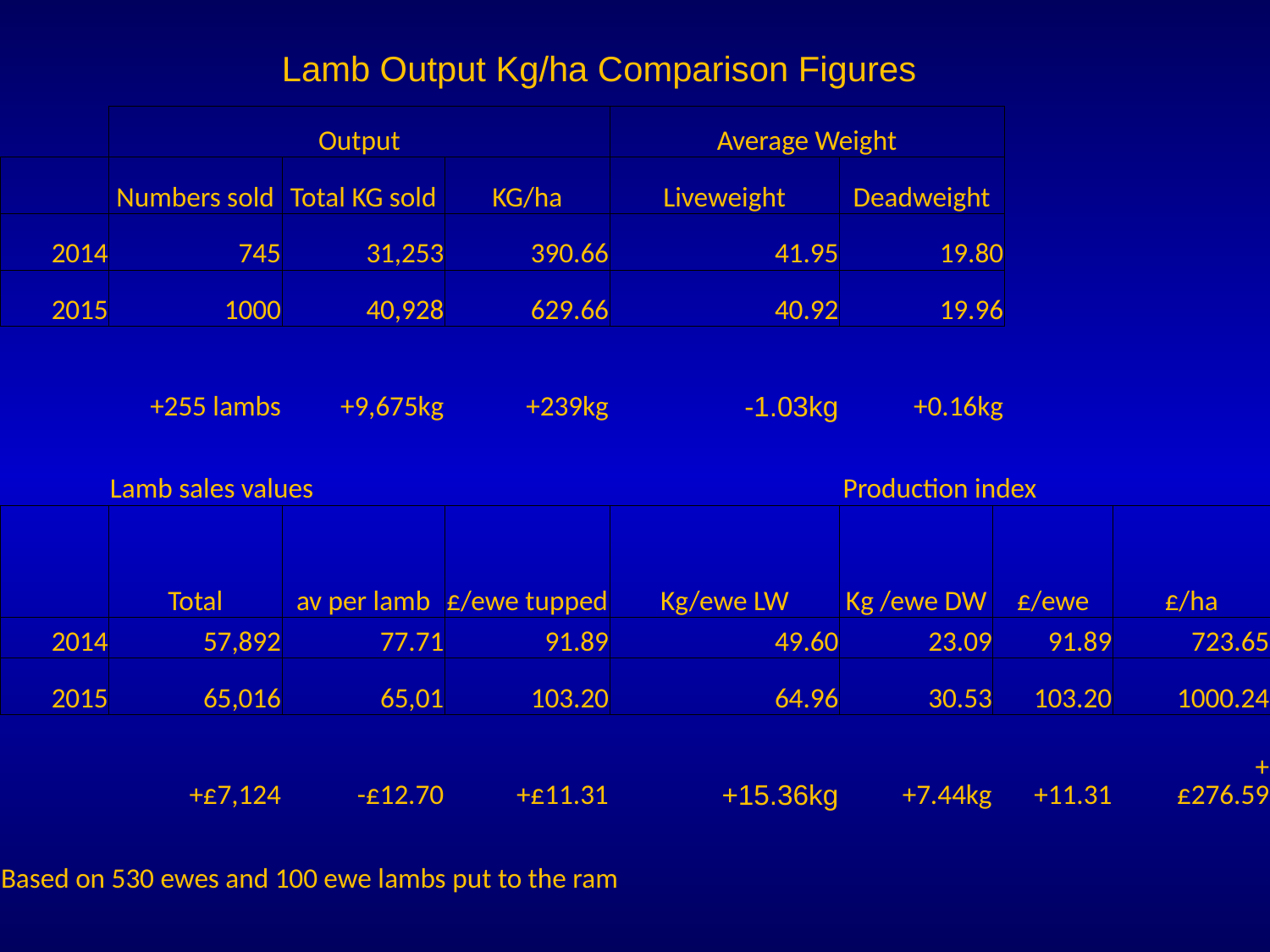

# Lamb Output Kg/ha Comparison Figures
|  |  |  |  | Output |  |  | Average Weight |  |  |  |  |
| --- | --- | --- | --- | --- | --- | --- | --- | --- | --- | --- | --- |
|  |  |  |  | Numbers sold | Total KG sold | KG/ha | Liveweight | Deadweight |  |  |  |
| 2014 |  |  |  | 745 | 31,253 | 390.66 | 41.95 | 19.80 |  |  |  |
| 2015 |  |  |  | 1000 | 40,928 | 629.66 | 40.92 | 19.96 |  |  |  |
|  |  |  |  | +255 lambs | +9,675kg | +239kg | -1.03kg | +0.16kg |  |  |  |
|  |  |  |  |  |  |  |  |  |  |  |  |
|  |  |  |  | Lamb sales values |  |  | Production index |  |  |  |  |
|  |  |  |  |  |  |  |  |  |  |  |  |
|  |  |  |  | Total | av per lamb | £/ewe tupped | Kg/ewe LW | Kg /ewe DW | £/ewe |  | £/ha |
| 2014 |  |  |  | 57,892 | 77.71 | 91.89 | 49.60 | 23.09 | 91.89 |  | 723.65 |
| 2015 |  |  |  | 65,016 | 65,01 | 103.20 | 64.96 | 30.53 | 103.20 |  | 1000.24 |
|  |  |  |  | +£7,124 | -£12.70 | +£11.31 | +15.36kg | +7.44kg | +11.31 |  | +£276.59 |
|  |  |  |  |  |  |  |  |  |  |  |  |
| Based on 530 ewes and 100 ewe lambs put to the ram |  |  |  |  |  |  |  |  |  |  |  |